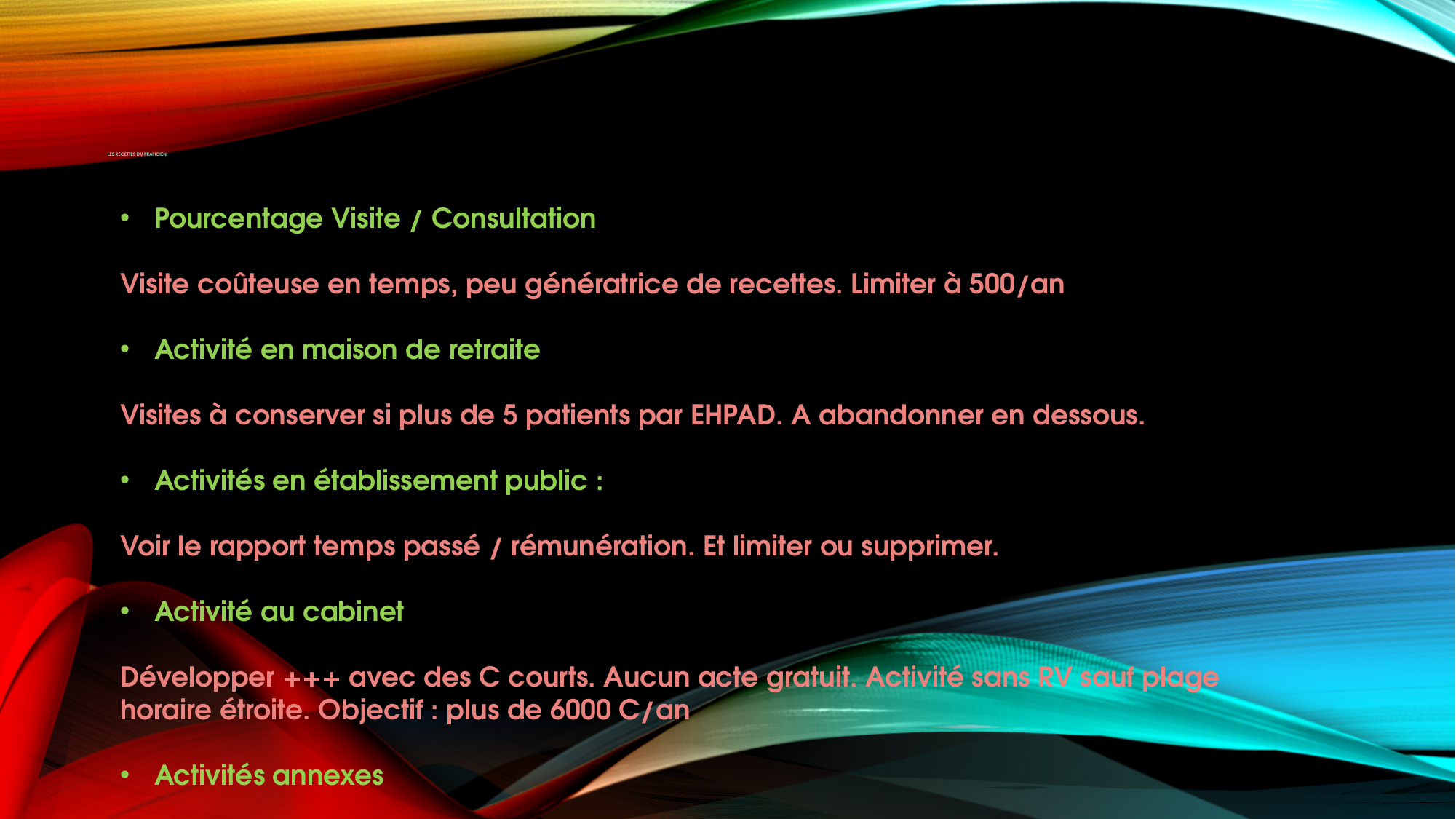

# LES RECETTES DU PRATICIEN

Pourcentage Visite / Consultation

Visite coûteuse en temps, peu génératrice de recettes. Limiter à 500/an

Activité en maison de retraite

Visites à conserver si plus de 5 patients par EHPAD. A abandonner en dessous.

Activités en établissement public :

Voir le rapport temps passé / rémunération. Et limiter ou supprimer.

Activité au cabinet

Développer +++ avec des C courts. Aucun acte gratuit. Activité sans RV sauf plage horaire étroite. Objectif : plus de 6000 C/an

Activités annexes